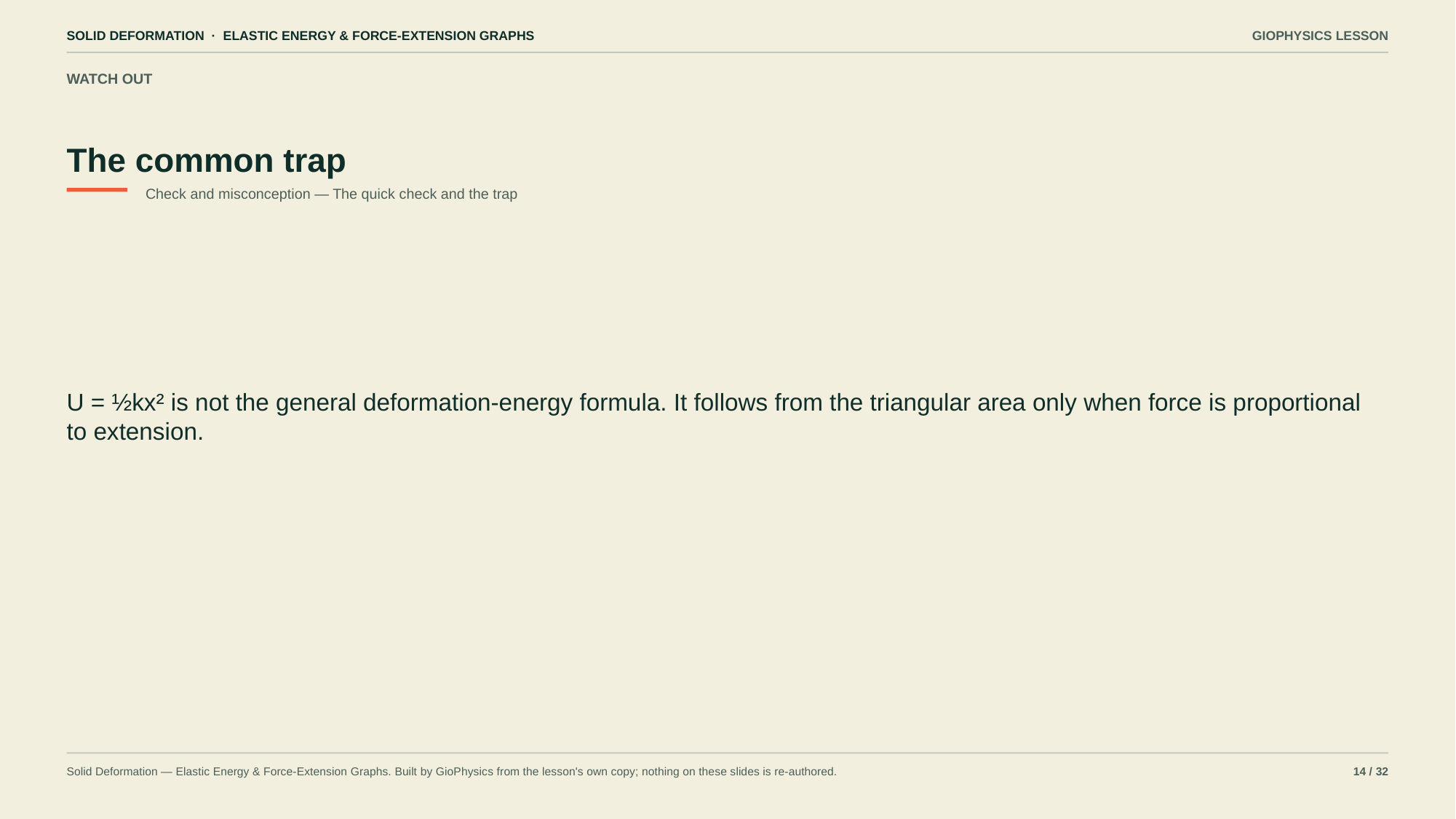

SOLID DEFORMATION  ·  ELASTIC ENERGY & FORCE-EXTENSION GRAPHS
GIOPHYSICS LESSON

WATCH OUT
The common trap
Check and misconception — The quick check and the trap

U = ½kx² is not the general deformation-energy formula. It follows from the triangular area only when force is proportional to extension.

Solid Deformation — Elastic Energy & Force-Extension Graphs. Built by GioPhysics from the lesson's own copy; nothing on these slides is re-authored.
14 / 32